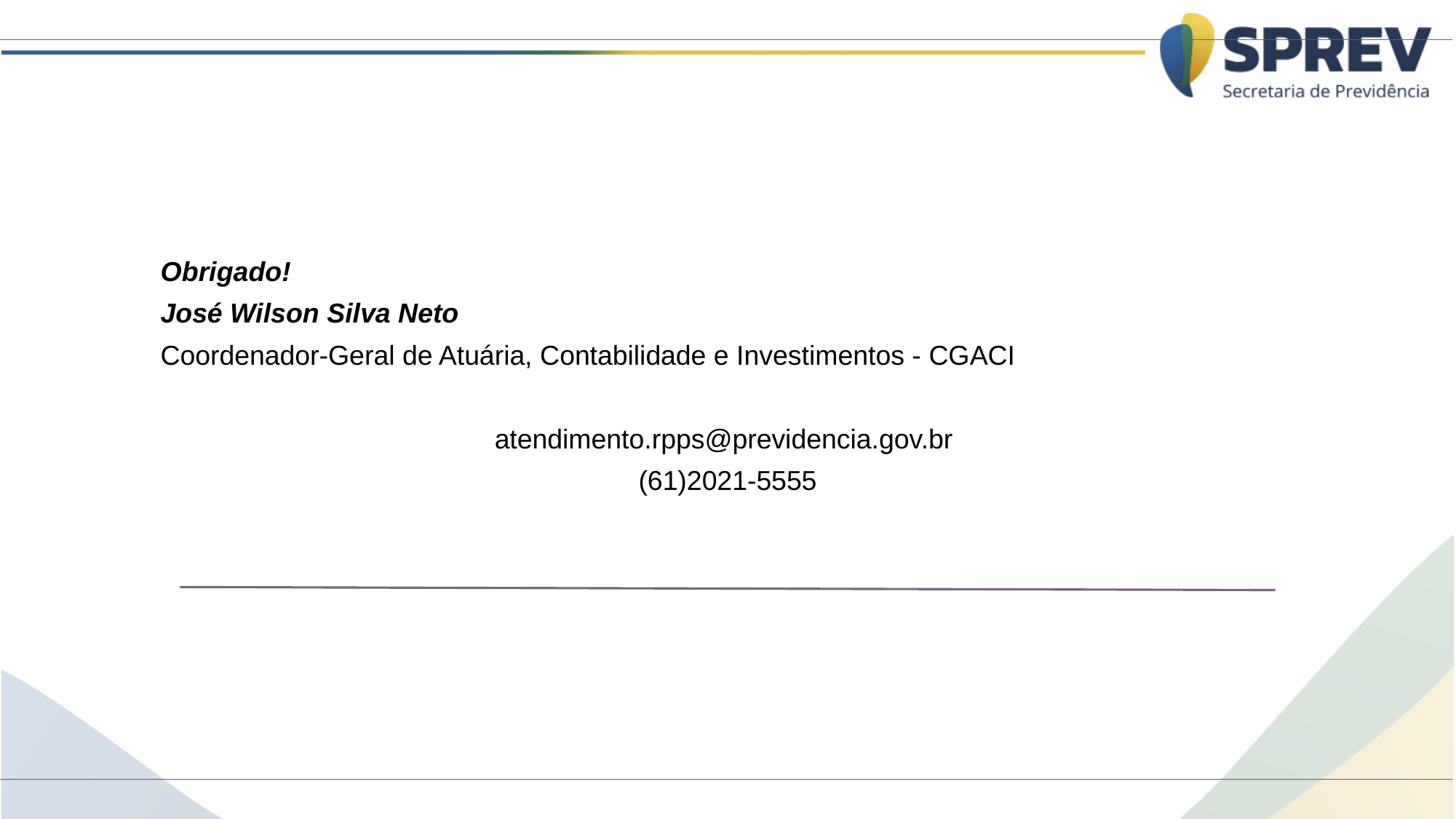

Obrigado!
José Wilson Silva Neto
Coordenador-Geral de Atuária, Contabilidade e Investimentos - CGACI

atendimento.rpps@previdencia.gov.br
(61)2021-5555